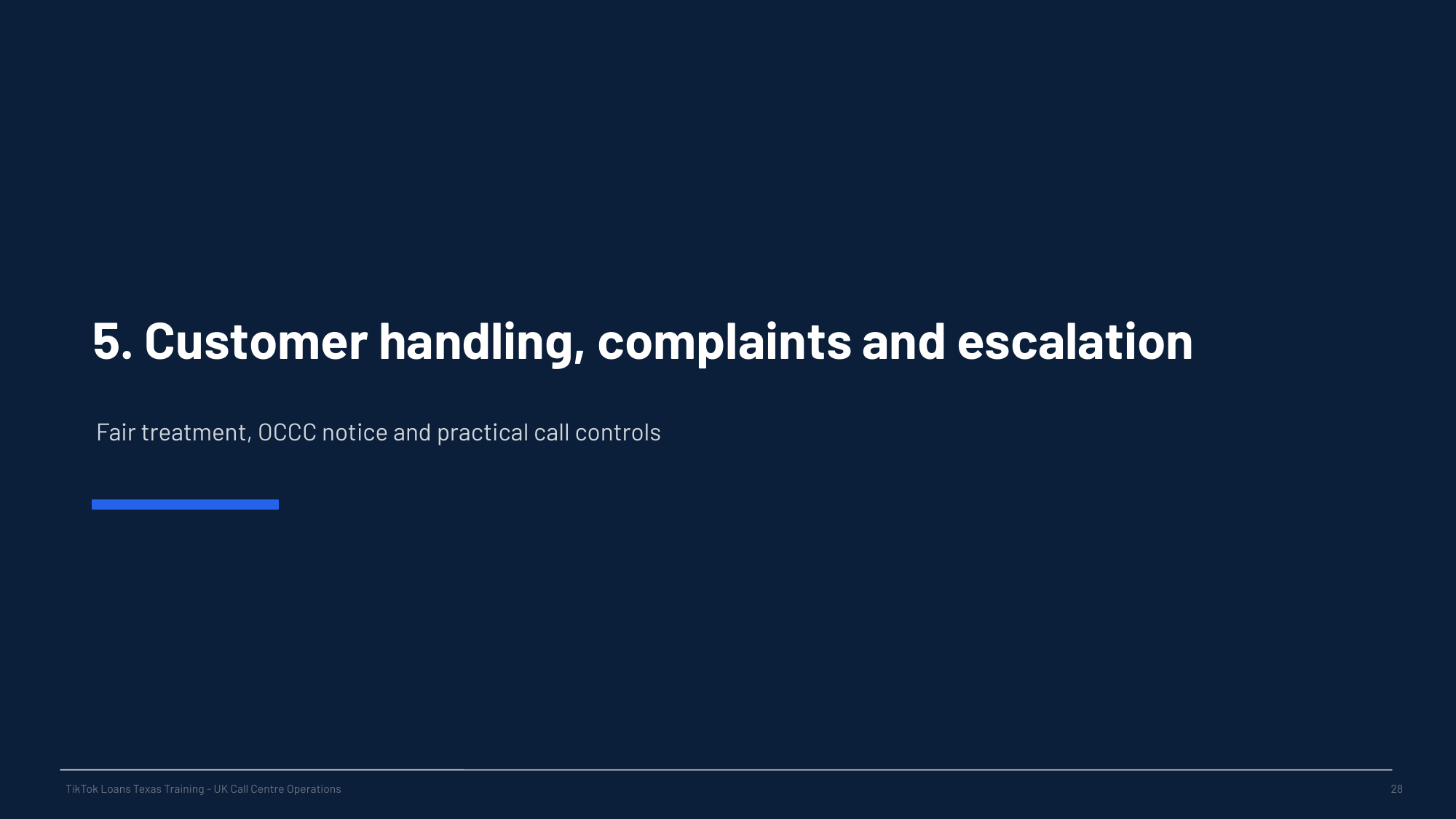

5. Customer handling, complaints and escalation
Fair treatment, OCCC notice and practical call controls

TikTok Loans Texas Training - UK Call Centre Operations
28